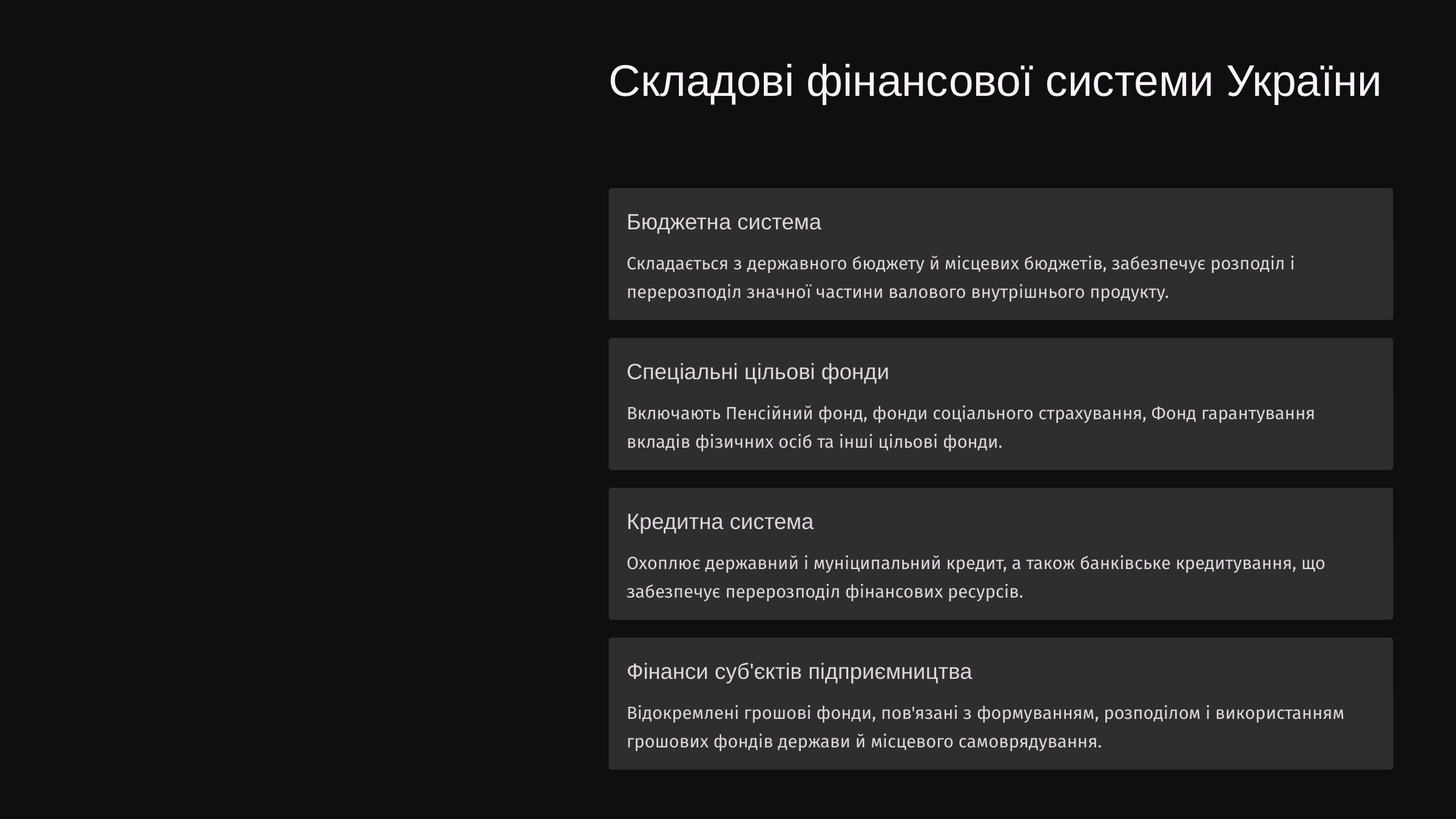

Складові фінансової системи України

Бюджетна система
Складається з державного бюджету й місцевих бюджетів, забезпечує розподіл і перерозподіл значної частини валового внутрішнього продукту.

Спеціальні цільові фонди
Включають Пенсійний фонд, фонди соціального страхування, Фонд гарантування вкладів фізичних осіб та інші цільові фонди.

Кредитна система
Охоплює державний і муніципальний кредит, а також банківське кредитування, що забезпечує перерозподіл фінансових ресурсів.

Фінанси суб'єктів підприємництва
Відокремлені грошові фонди, пов'язані з формуванням, розподілом і використанням грошових фондів держави й місцевого самоврядування.